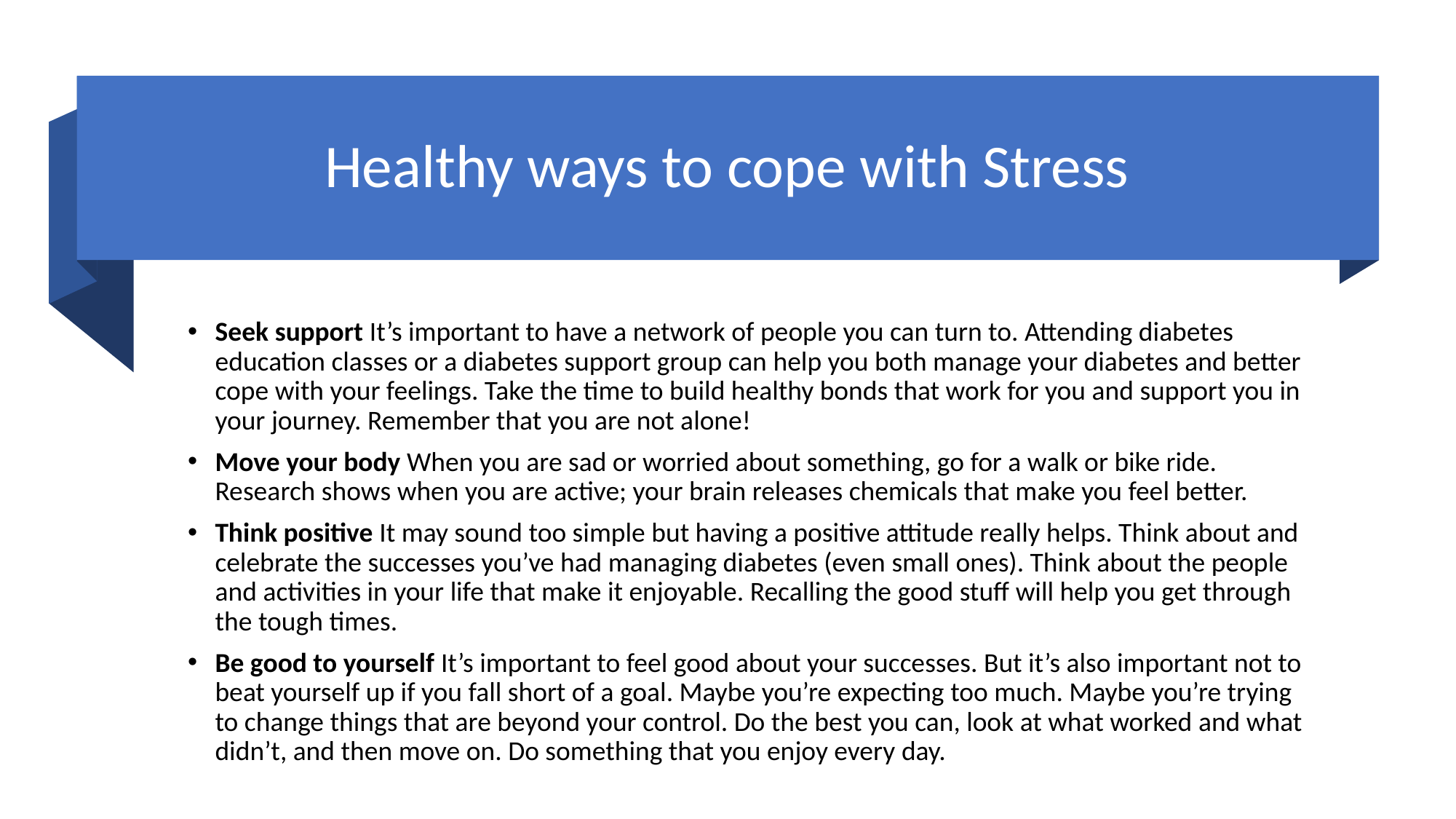

# Healthy ways to cope with Stress

Seek support It’s important to have a network of people you can turn to. Attending diabetes education classes or a diabetes support group can help you both manage your diabetes and better cope with your feelings. Take the time to build healthy bonds that work for you and support you in your journey. Remember that you are not alone!
Move your body When you are sad or worried about something, go for a walk or bike ride. Research shows when you are active; your brain releases chemicals that make you feel better.
Think positive It may sound too simple but having a positive attitude really helps. Think about and celebrate the successes you’ve had managing diabetes (even small ones). Think about the people and activities in your life that make it enjoyable. Recalling the good stuff will help you get through the tough times.
Be good to yourself It’s important to feel good about your successes. But it’s also important not to beat yourself up if you fall short of a goal. Maybe you’re expecting too much. Maybe you’re trying to change things that are beyond your control. Do the best you can, look at what worked and what didn’t, and then move on. Do something that you enjoy every day.